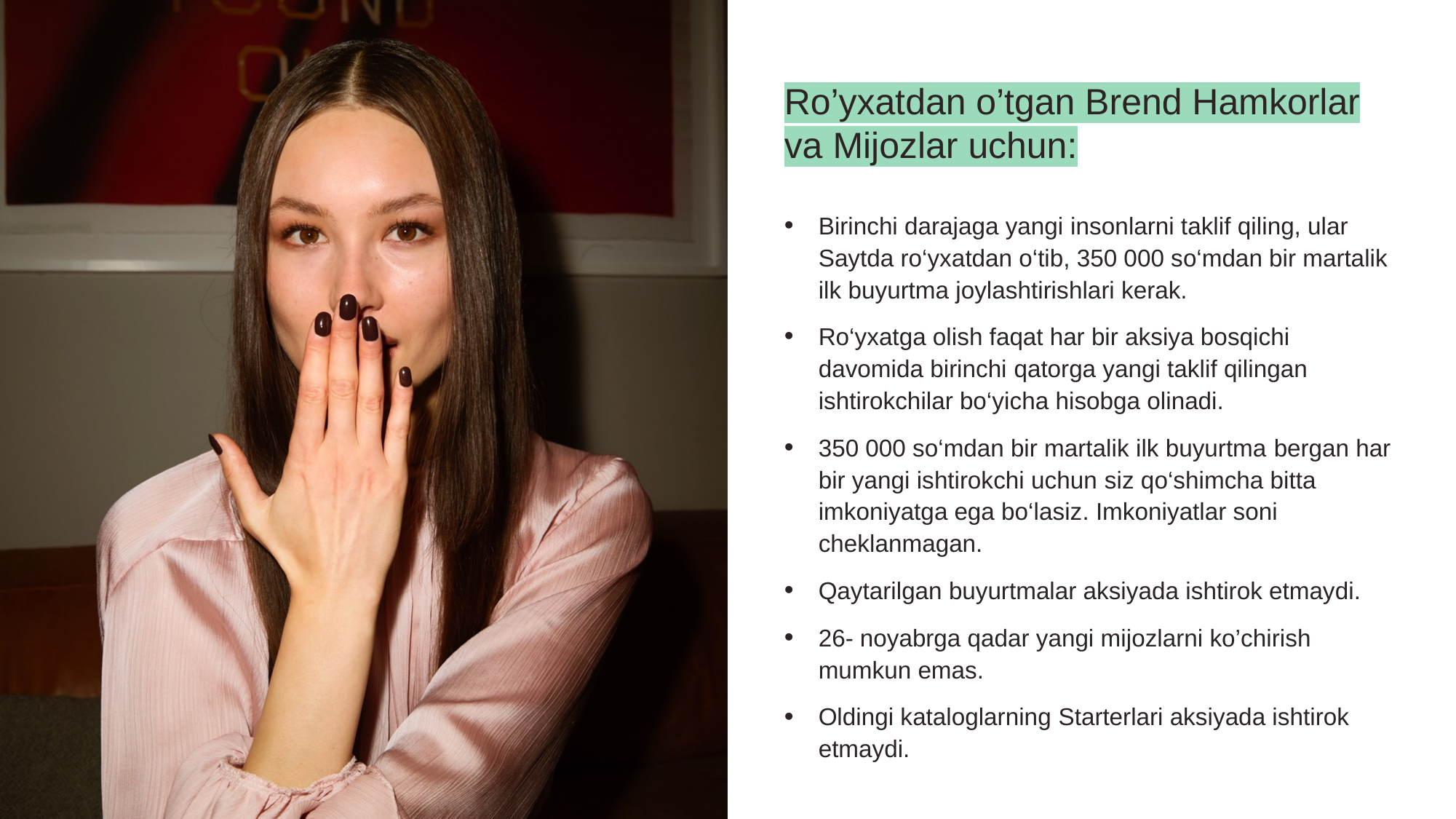

# Ro’yxatdan o’tgan Brend Hamkorlar va Mijozlar uchun:

Birinchi darajaga yangi insonlarni taklif qiling, ular Saytda ro‘yxatdan o‘tib, 350 000 so‘mdan bir martalik ilk buyurtma joylashtirishlari kerak.
Ro‘yxatga olish faqat har bir aksiya bosqichi davomida birinchi qatorga yangi taklif qilingan ishtirokchilar bo‘yicha hisobga olinadi.
350 000 so‘mdan bir martalik ilk buyurtma bergan har bir yangi ishtirokchi uchun siz qo‘shimcha bitta imkoniyatga ega bo‘lasiz. Imkoniyatlar soni cheklanmagan.
Qaytarilgan buyurtmalar aksiyada ishtirok etmaydi.
26- noyabrga qadar yangi mijozlarni ko’chirish mumkun emas.
Oldingi kataloglarning Starterlari aksiyada ishtirok etmaydi.